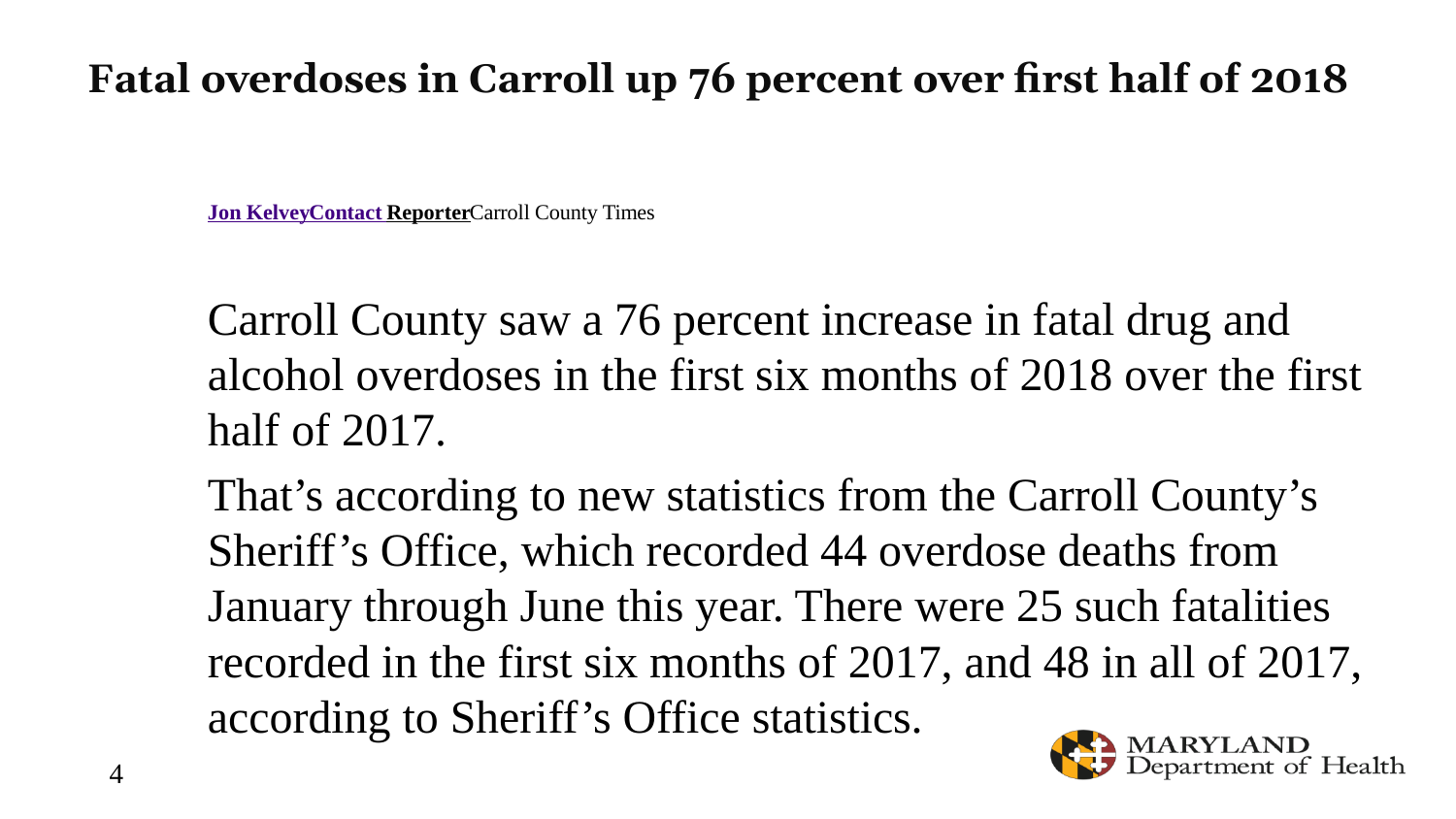

# Fatal overdoses in Carroll up 76 percent over first half of 2018
Jon KelveyContact ReporterCarroll County Times
Carroll County saw a 76 percent increase in fatal drug and alcohol overdoses in the first six months of 2018 over the first half of 2017.
That’s according to new statistics from the Carroll County’s Sheriff’s Office, which recorded 44 overdose deaths from January through June this year. There were 25 such fatalities recorded in the first six months of 2017, and 48 in all of 2017, according to Sheriff’s Office statistics.

4